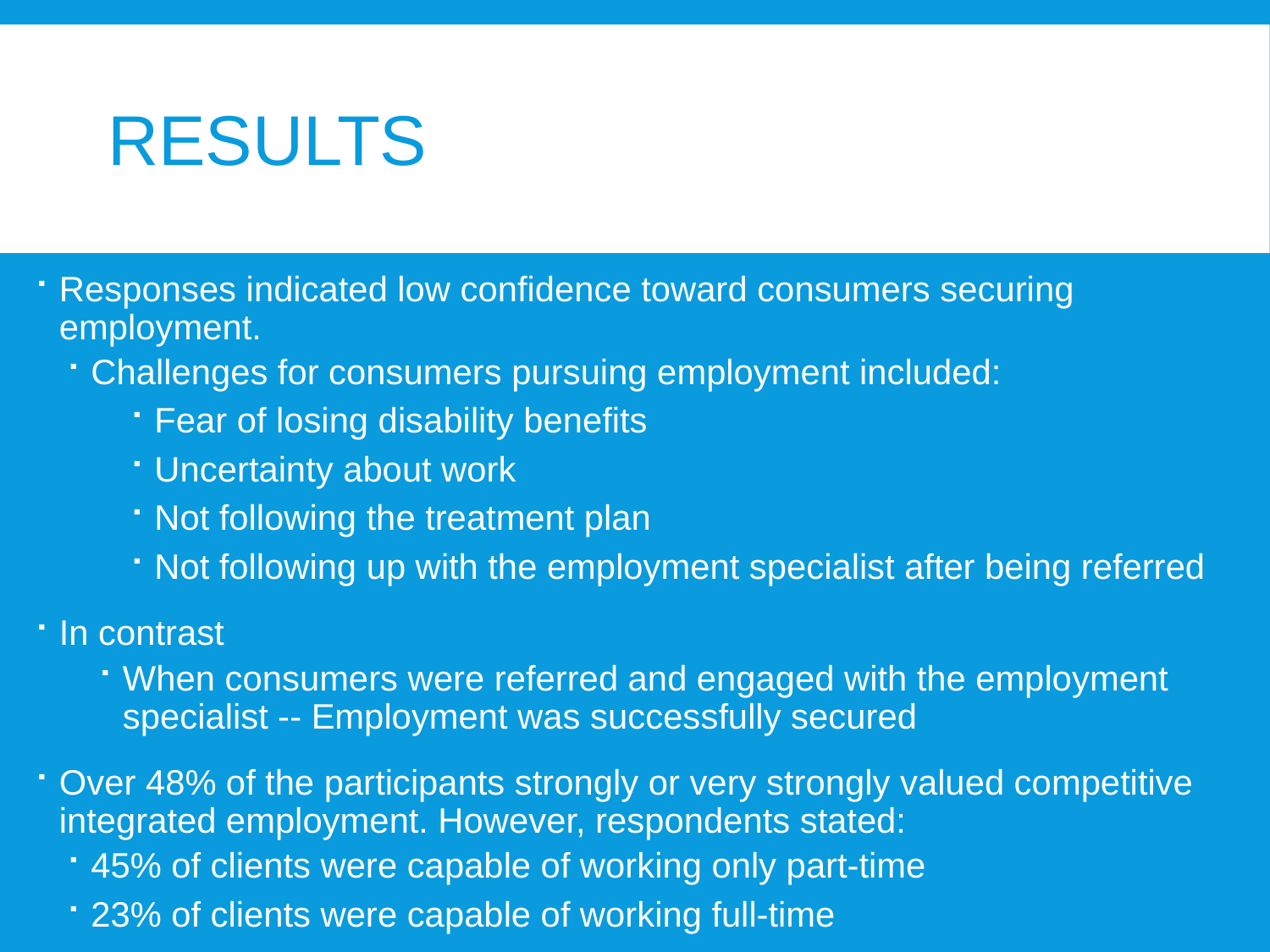

# Results
Responses indicated low confidence toward consumers securing employment.
Challenges for consumers pursuing employment included:
Fear of losing disability benefits
Uncertainty about work
Not following the treatment plan
Not following up with the employment specialist after being referred
In contrast
When consumers were referred and engaged with the employment specialist -- Employment was successfully secured
Over 48% of the participants strongly or very strongly valued competitive integrated employment. However, respondents stated:
45% of clients were capable of working only part-time
23% of clients were capable of working full-time